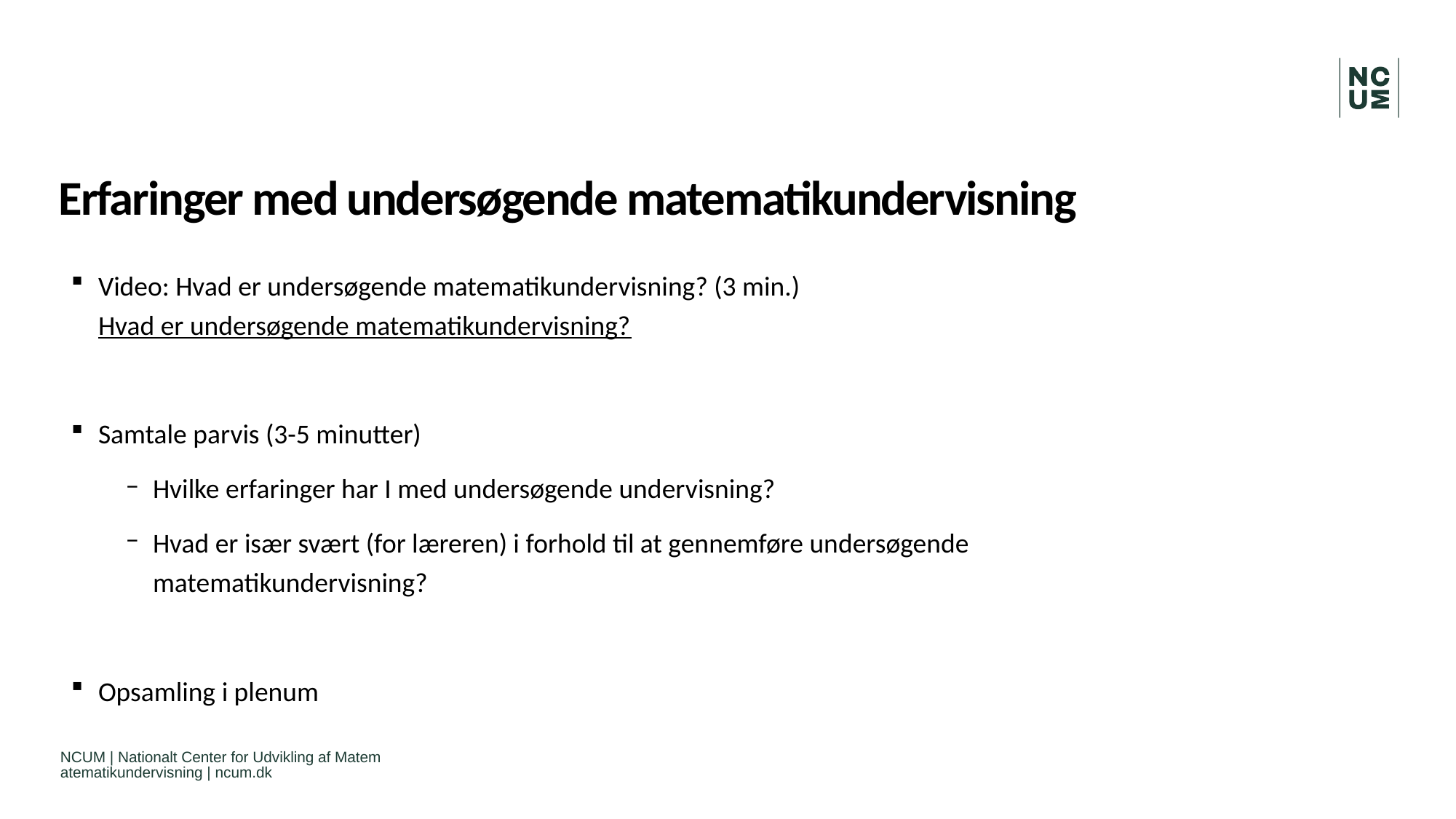

# Erfaringer med undersøgende matematikundervisning
Video: Hvad er undersøgende matematikundervisning? (3 min.)
Hvad er undersøgende matematikundervisning?

Samtale parvis (3-5 minutter)
Hvilke erfaringer har I med undersøgende undervisning?
Hvad er især svært (for læreren) i forhold til at gennemføre undersøgende matematikundervisning?

Opsamling i plenum
NCUM | Nationalt Center for Udvikling af Matematematikundervisning | ncum.dk